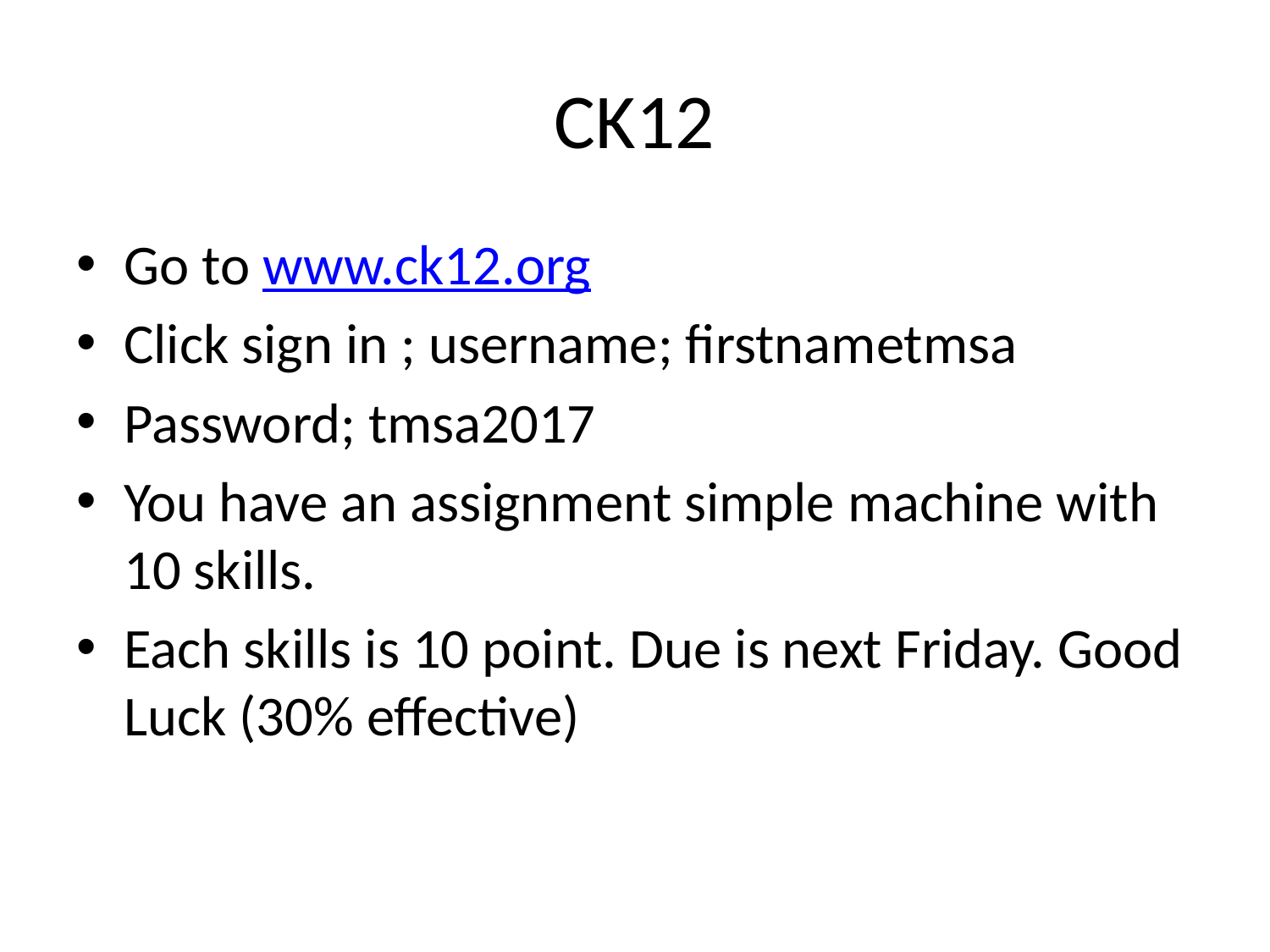

# CK12
Go to www.ck12.org
Click sign in ; username; firstnametmsa
Password; tmsa2017
You have an assignment simple machine with 10 skills.
Each skills is 10 point. Due is next Friday. Good Luck (30% effective)